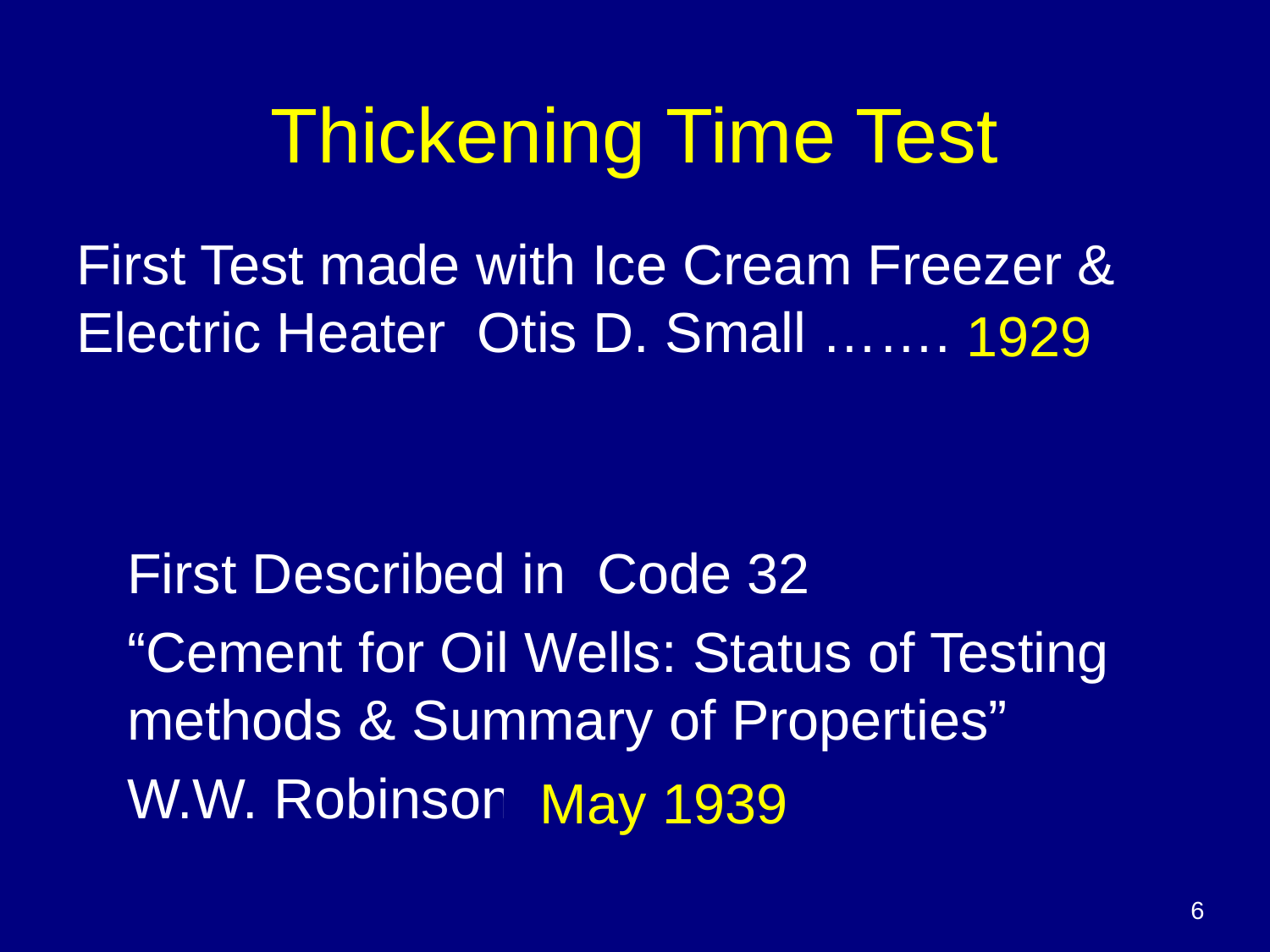

# Thickening Time Test
First Test made with Ice Cream Freezer & Electric Heater  Otis D. Small ……. 1929

1929
May 1939

First Described in  Code 32
“Cement for Oil Wells: Status of Testing methods & Summary of Properties”
W.W. Robinson May 1939

6